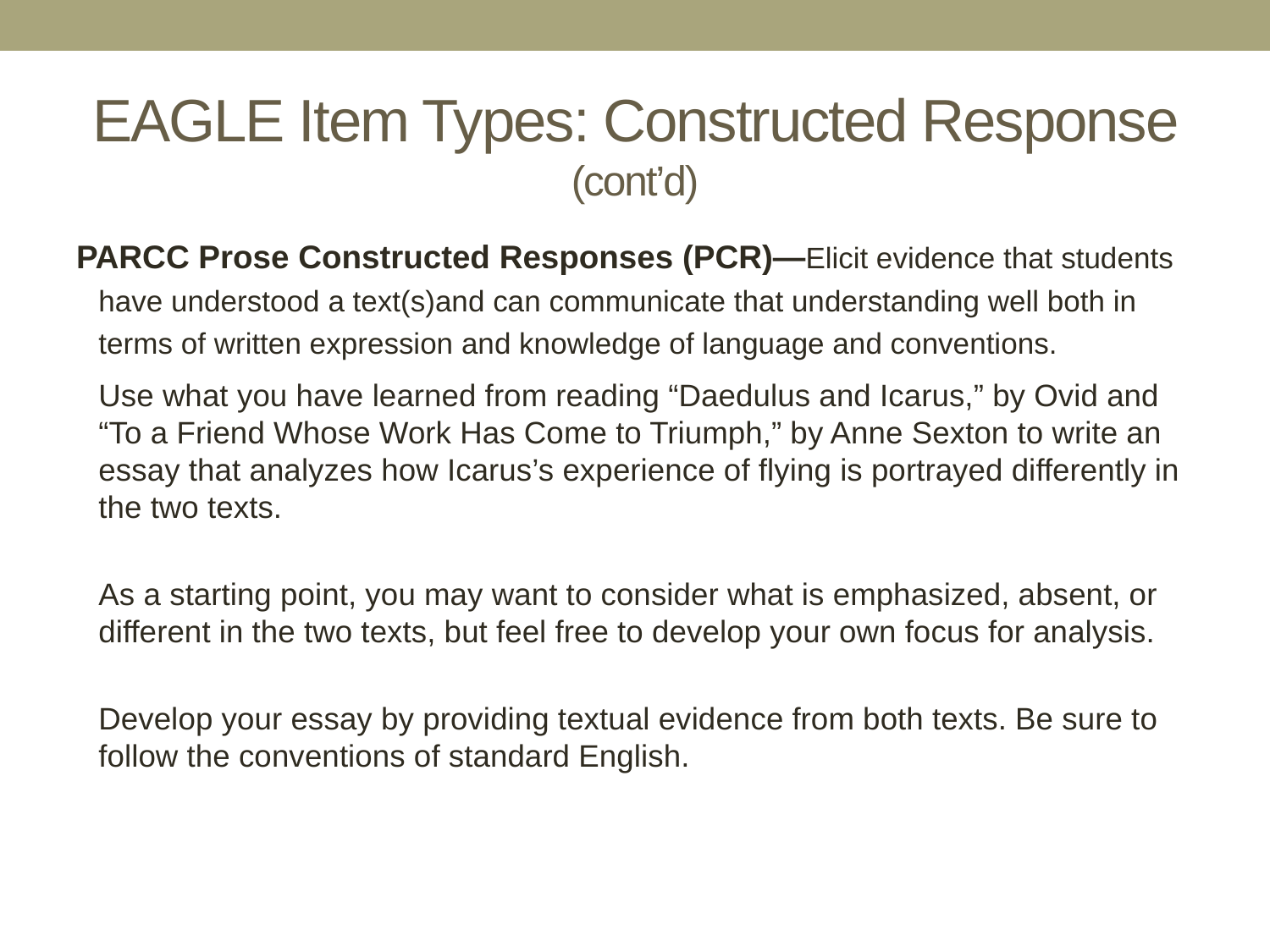

# EAGLE Item Types: Constructed Response (cont’d)
PARCC Prose Constructed Responses (PCR)—Elicit evidence that students have understood a text(s)and can communicate that understanding well both in terms of written expression and knowledge of language and conventions.
	Use what you have learned from reading “Daedulus and Icarus,” by Ovid and “To a Friend Whose Work Has Come to Triumph,” by Anne Sexton to write an essay that analyzes how Icarus’s experience of flying is portrayed differently in the two texts.

	As a starting point, you may want to consider what is emphasized, absent, or different in the two texts, but feel free to develop your own focus for analysis.

	Develop your essay by providing textual evidence from both texts. Be sure to follow the conventions of standard English.